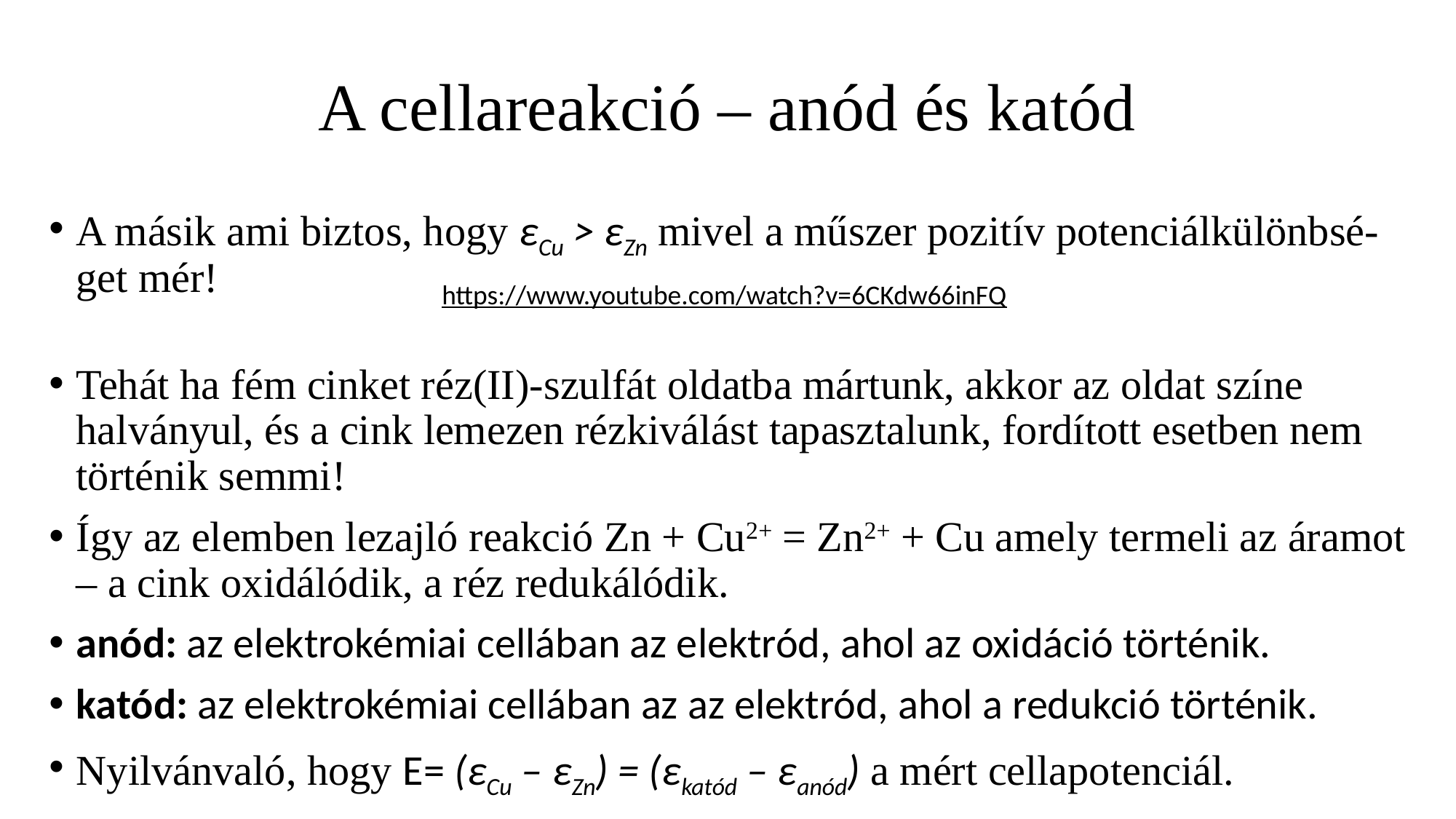

# A cellareakció – anód és katód
A másik ami biztos, hogy εCu > εZn mivel a műszer pozitív potenciálkülönbsé-get mér!
Tehát ha fém cinket réz(II)-szulfát oldatba mártunk, akkor az oldat színe halványul, és a cink lemezen rézkiválást tapasztalunk, fordított esetben nem történik semmi!
Így az elemben lezajló reakció Zn + Cu2+ = Zn2+ + Cu amely termeli az áramot – a cink oxidálódik, a réz redukálódik.
anód: az elektrokémiai cellában az elektród, ahol az oxidáció történik.
katód: az elektrokémiai cellában az az elektród, ahol a redukció történik.
Nyilvánvaló, hogy E= (εCu – εZn) = (εkatód – εanód) a mért cellapotenciál.
https://www.youtube.com/watch?v=6CKdw66inFQ